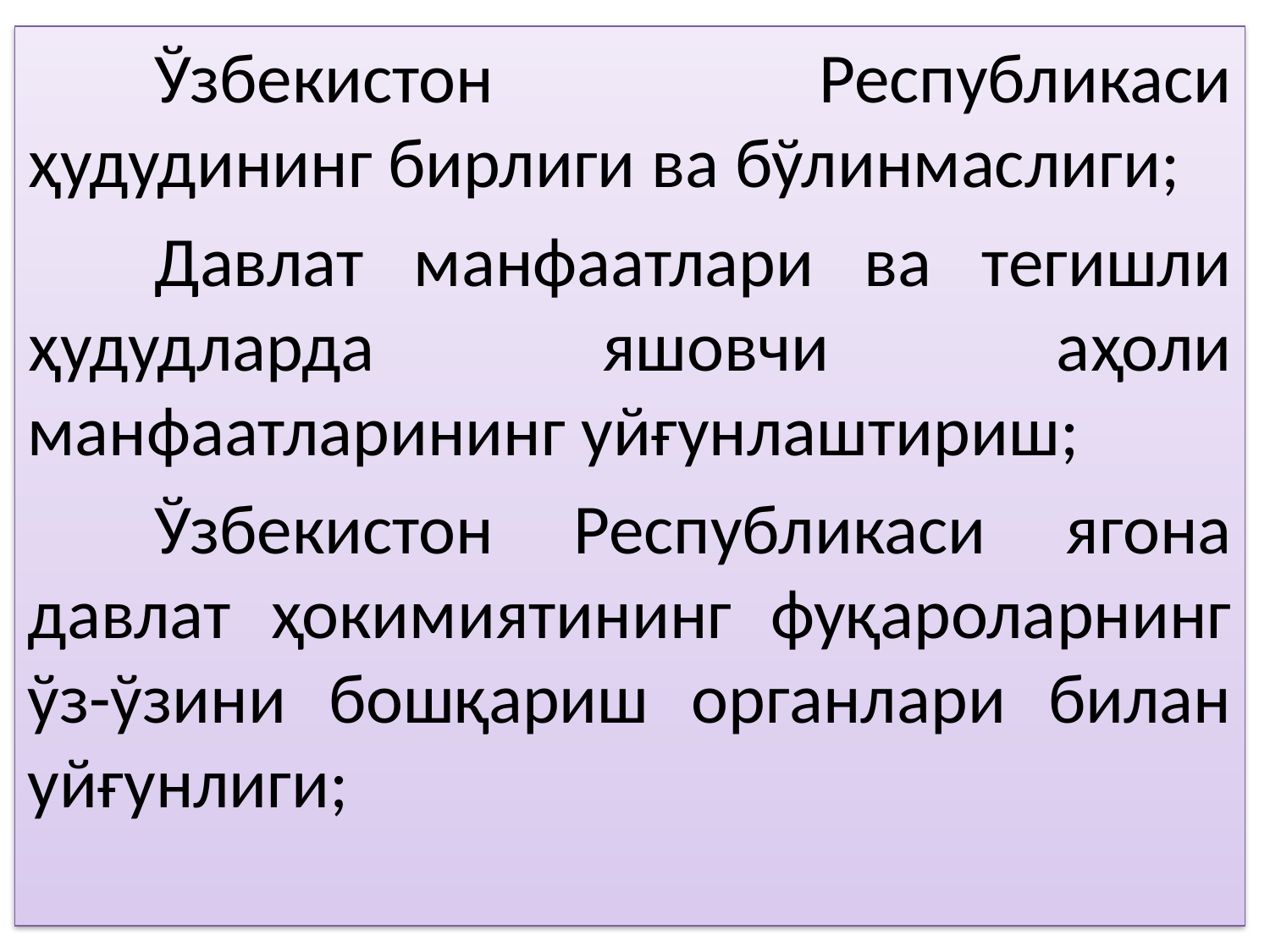

Ўзбекистон Республикаси ҳудудининг бирлиги ва бўлинмаслиги;
	Давлат манфаатлари ва тегишли ҳудудларда яшовчи аҳоли манфаатларининг уйғунлаштириш;
	Ўзбекистон Республикаси ягона давлат ҳокимиятининг фуқароларнинг ўз-ўзини бошқариш органлари билан уйғунлиги;